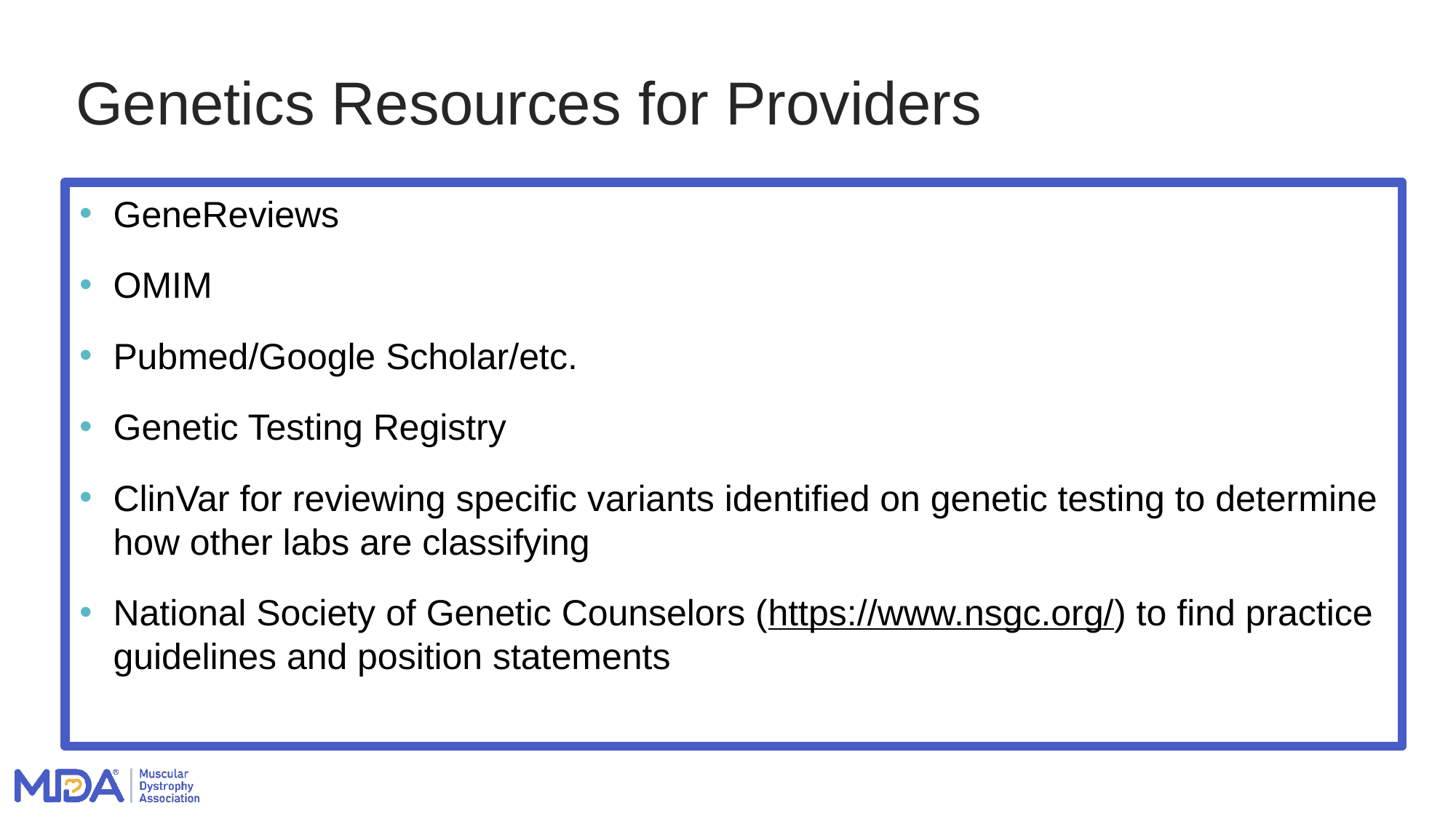

# Genetics Resources for Providers
GeneReviews
OMIM
Pubmed/Google Scholar/etc.
Genetic Testing Registry
ClinVar for reviewing specific variants identified on genetic testing to determine how other labs are classifying
National Society of Genetic Counselors (https://www.nsgc.org/) to find practice guidelines and position statements